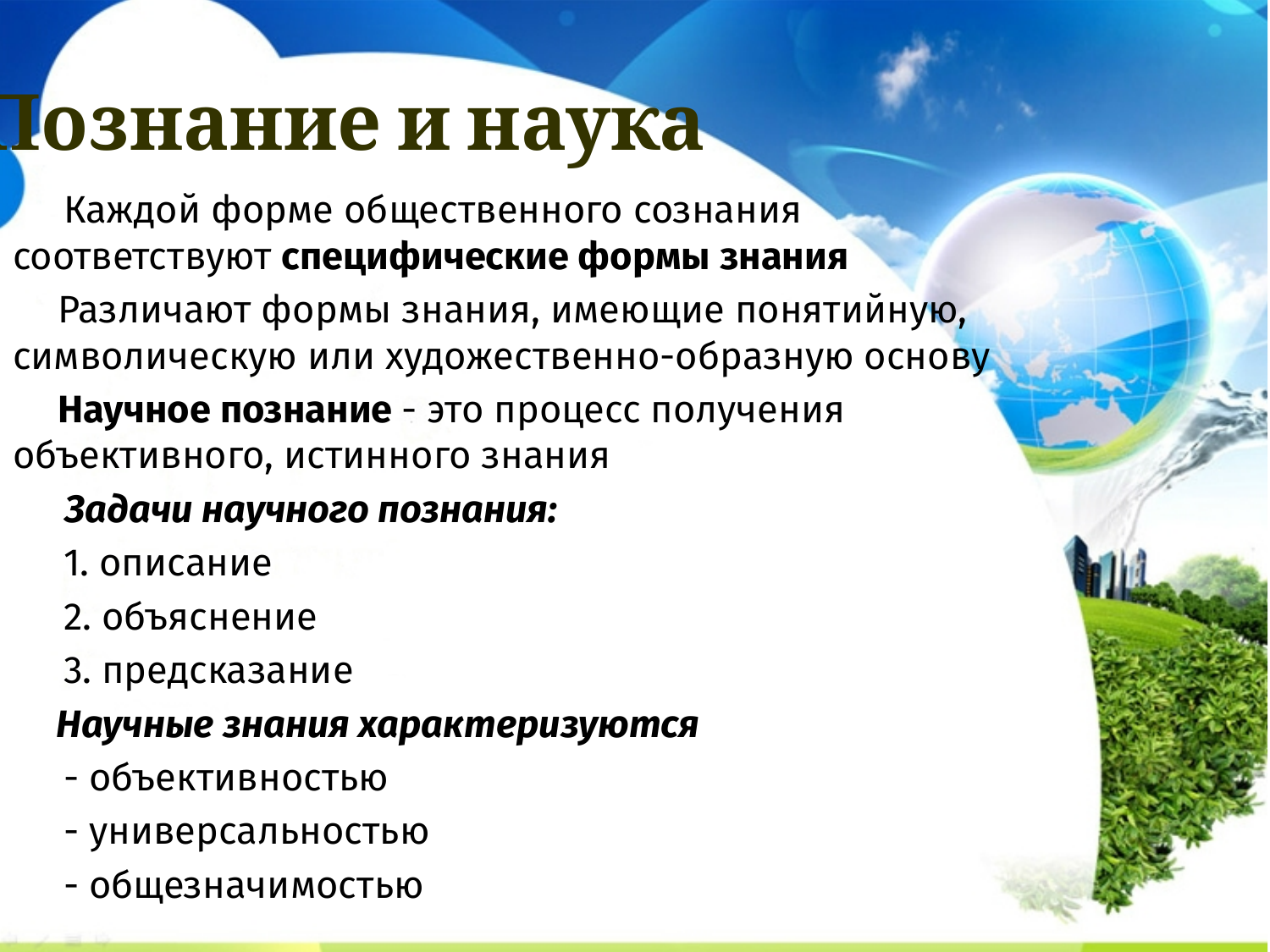

# Познание и наука
     Каждой форме общественного сознания соответствуют специфические формы знания
     Различают формы знания, имеющие понятийную, символическую или художественно-образную основу
     Научное познание - это процесс получения объективного, истинного знания
      Задачи научного познания:
     1. описание
     2. объяснение
     3. предсказание
     Научные знания характеризуются
     - объективностью
     - универсальностью
     - общезначимостью